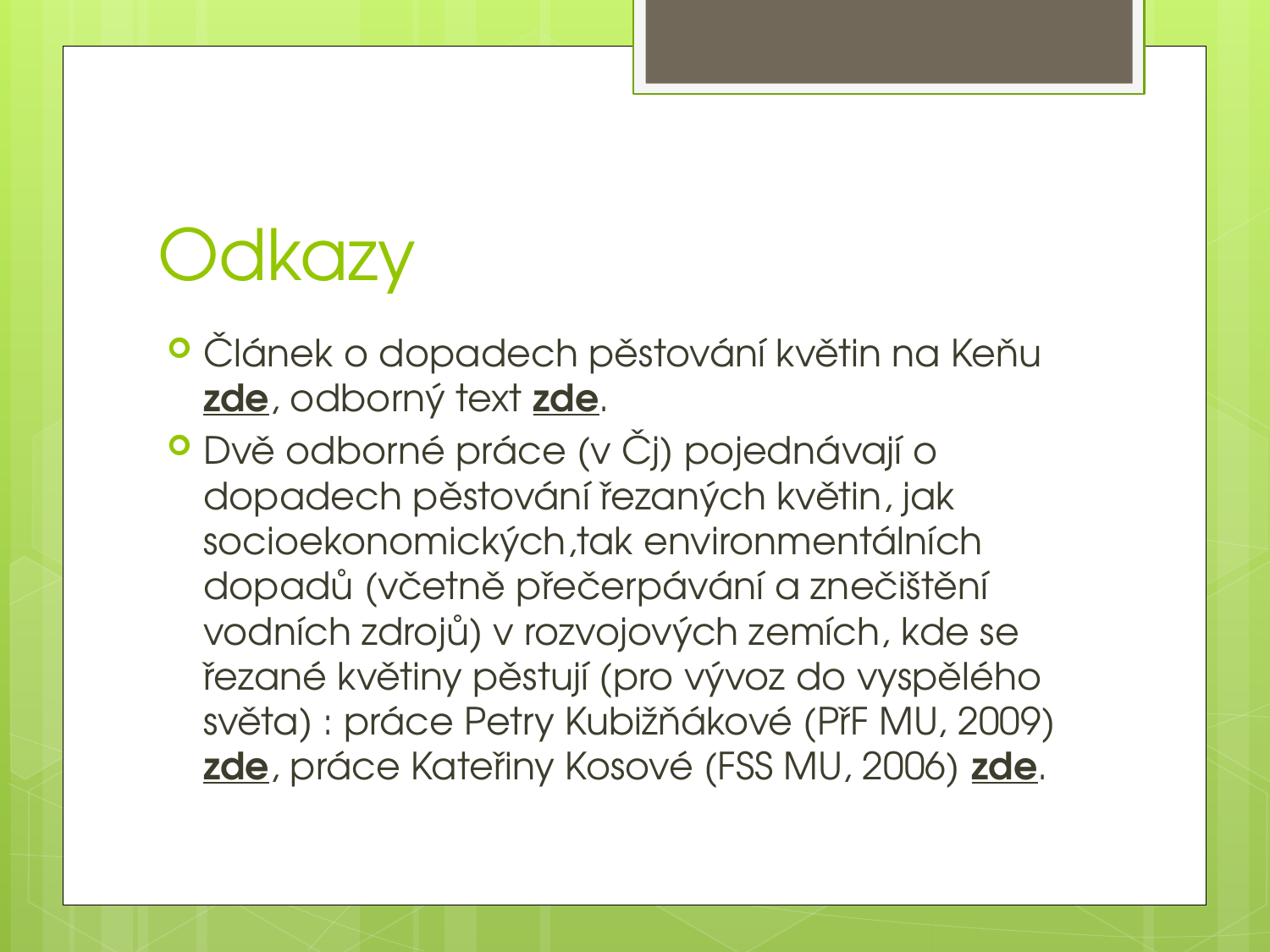

# Odkazy
Článek o dopadech pěstování květin na Keňu zde, odborný text zde.
Dvě odborné práce (v Čj) pojednávají o dopadech pěstování řezaných květin, jak socioekonomických,tak environmentálních dopadů (včetně přečerpávání a znečištění vodních zdrojů) v rozvojových zemích, kde se řezané květiny pěstují (pro vývoz do vyspělého světa) : práce Petry Kubižňákové (PřF MU, 2009) zde, práce Kateřiny Kosové (FSS MU, 2006) zde.